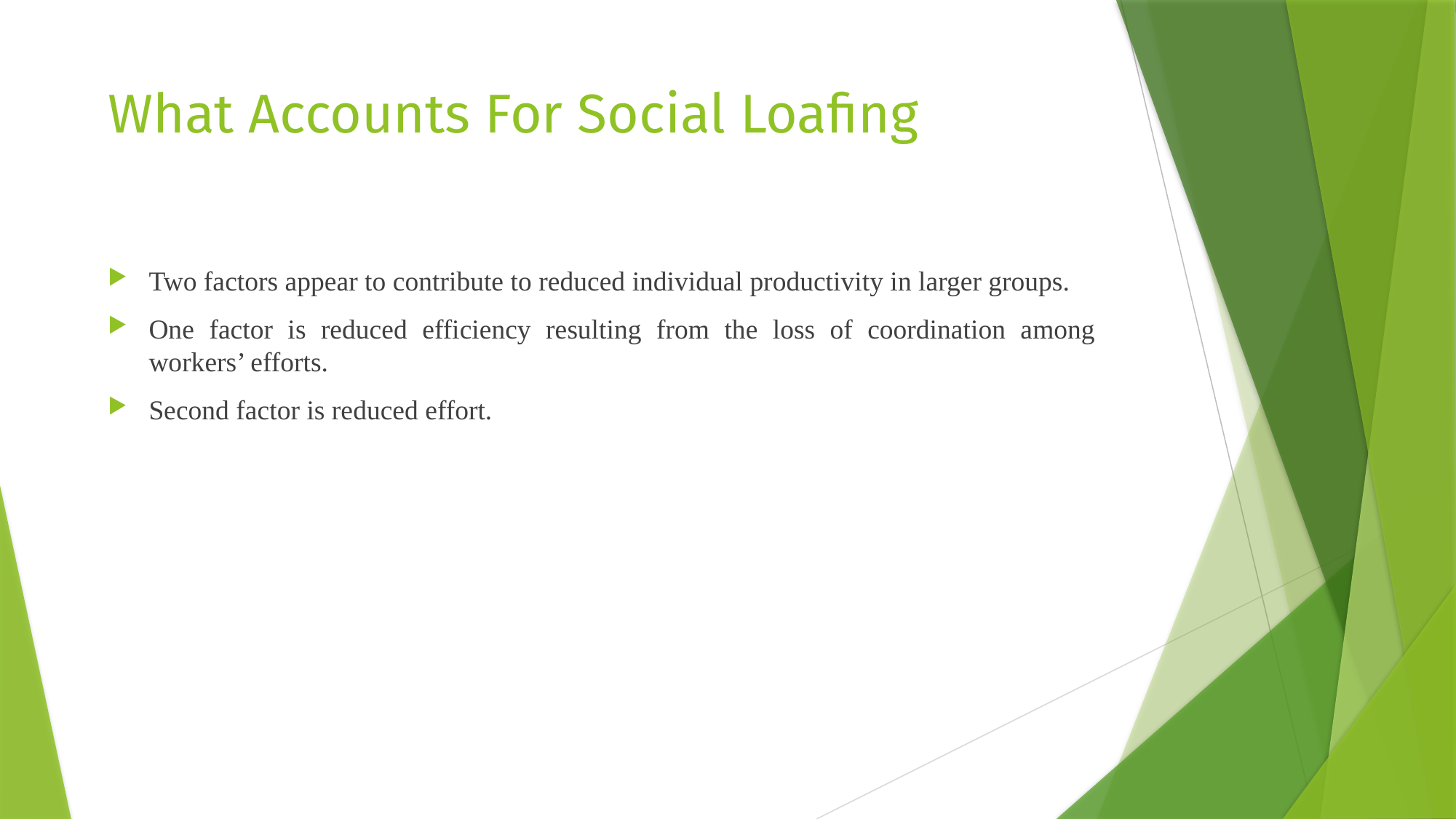

# What Accounts For Social Loafing
Two factors appear to contribute to reduced individual productivity in larger groups.
One factor is reduced efficiency resulting from the loss of coordination among workers’ efforts.
Second factor is reduced effort.